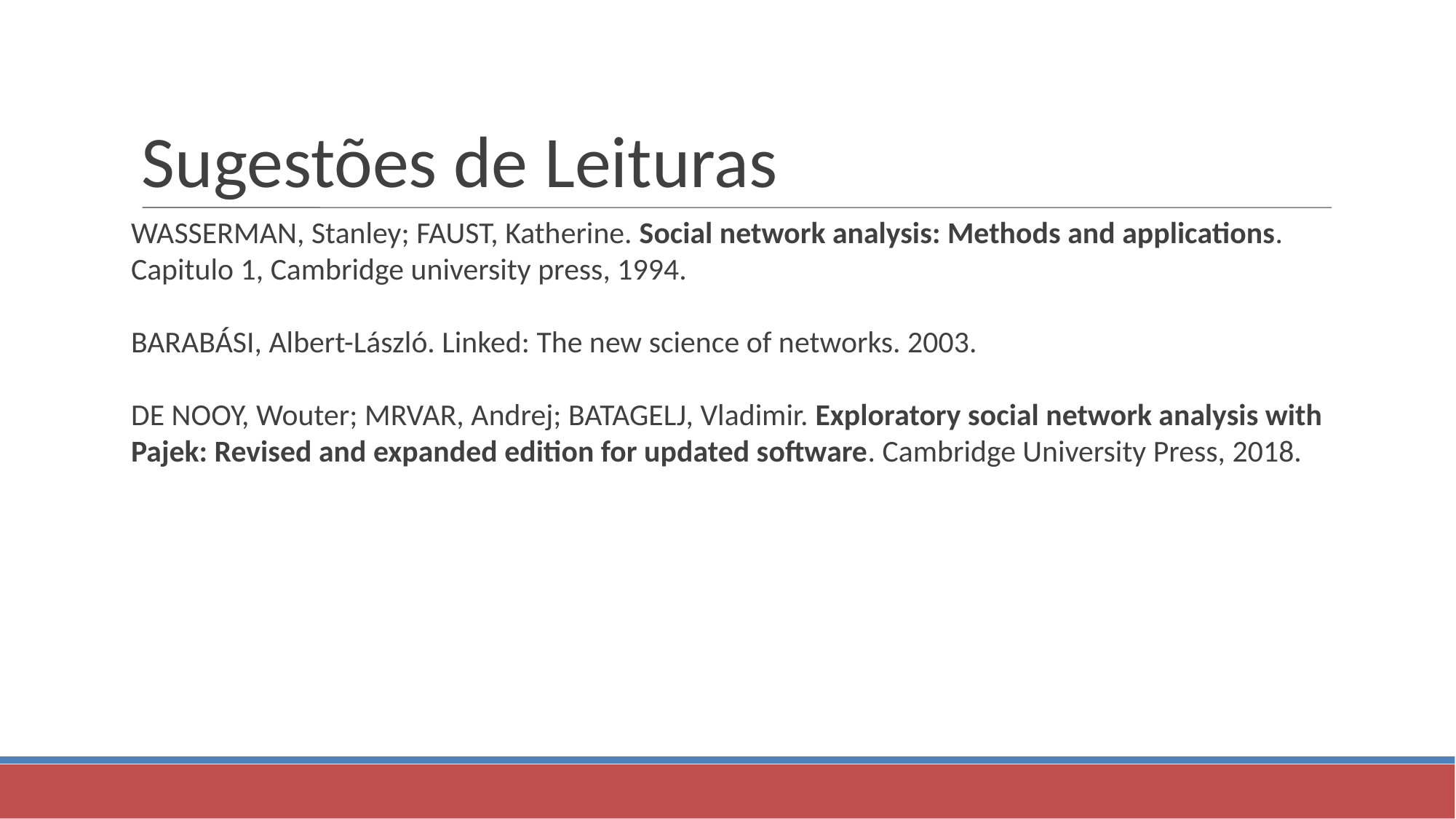

Sugestões de Leituras
WASSERMAN, Stanley; FAUST, Katherine. Social network analysis: Methods and applications. Capitulo 1, Cambridge university press, 1994.

BARABÁSI, Albert-László. Linked: The new science of networks. 2003.

DE NOOY, Wouter; MRVAR, Andrej; BATAGELJ, Vladimir. Exploratory social network analysis with Pajek: Revised and expanded edition for updated software. Cambridge University Press, 2018.